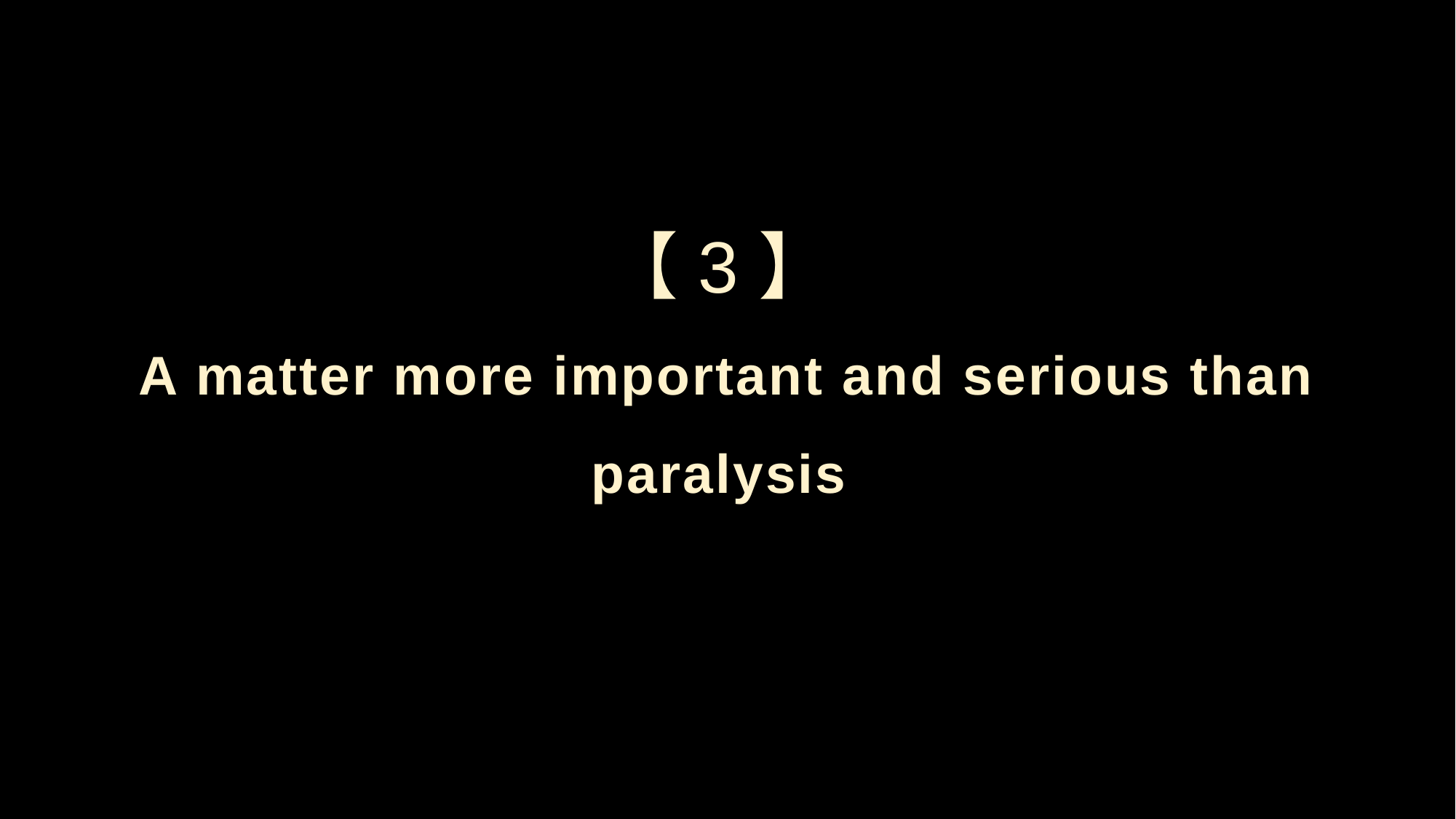

【3】
A matter more important and serious than paralysis